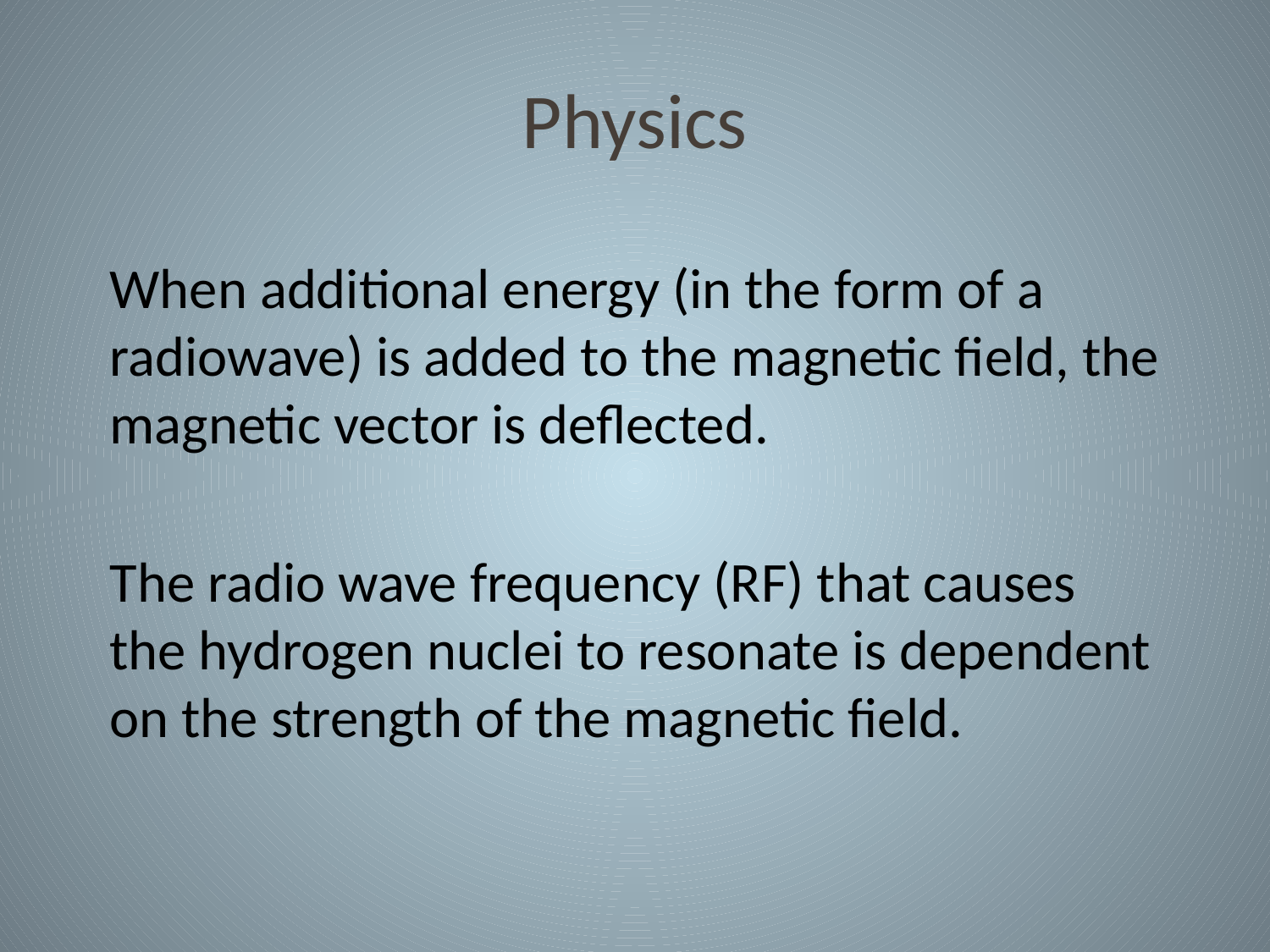

# Physics
When additional energy (in the form of a radiowave) is added to the magnetic field, the magnetic vector is deflected.

The radio wave frequency (RF) that causes the hydrogen nuclei to resonate is dependent on the strength of the magnetic field.